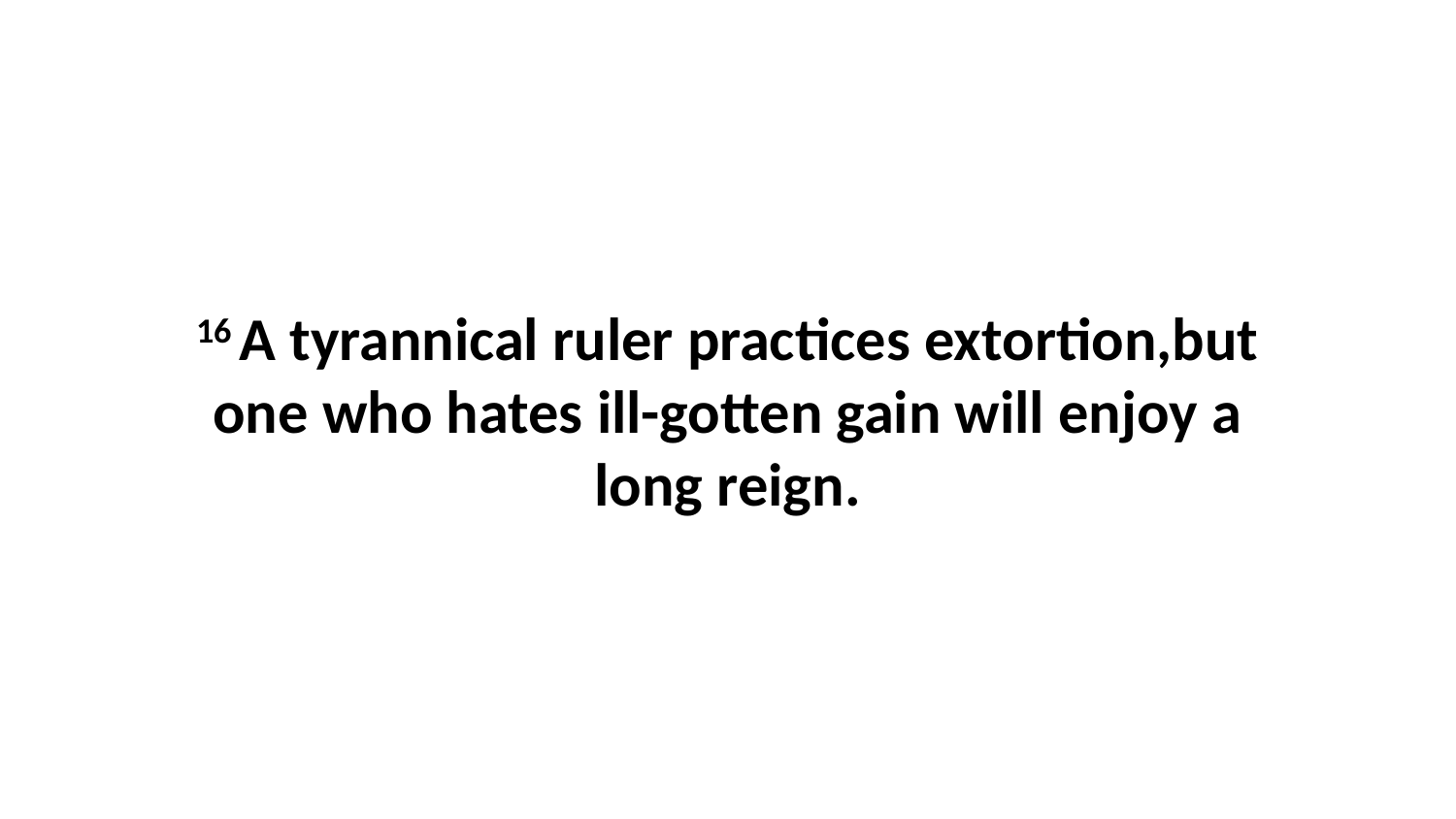

16 A tyrannical ruler practices extortion,but one who hates ill-gotten gain will enjoy a long reign.